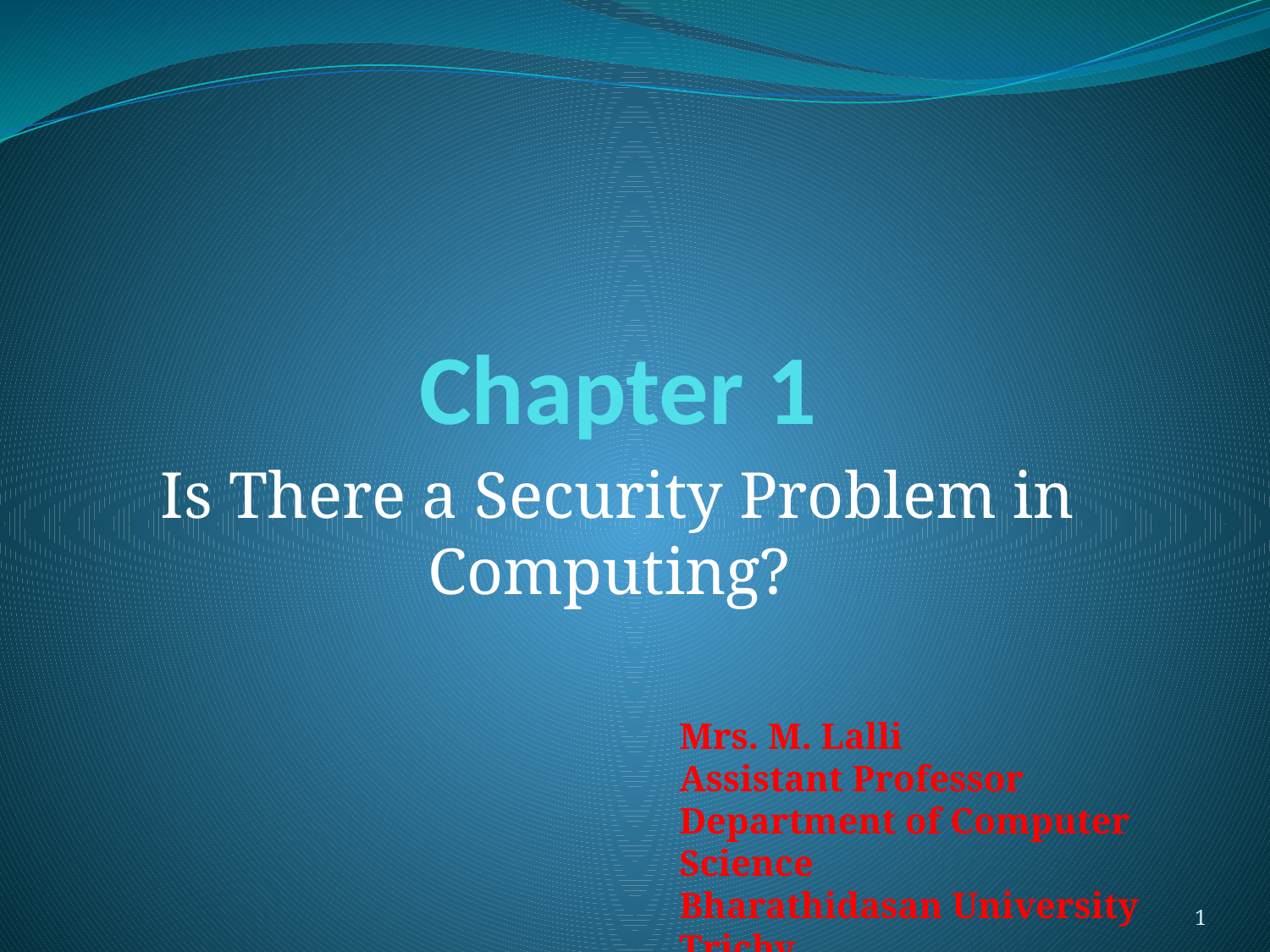

# Chapter 1
Is There a Security Problem in Computing?

Mrs. M. Lalli
Assistant Professor
Department of Computer Science
Bharathidasan University
Trichy

1